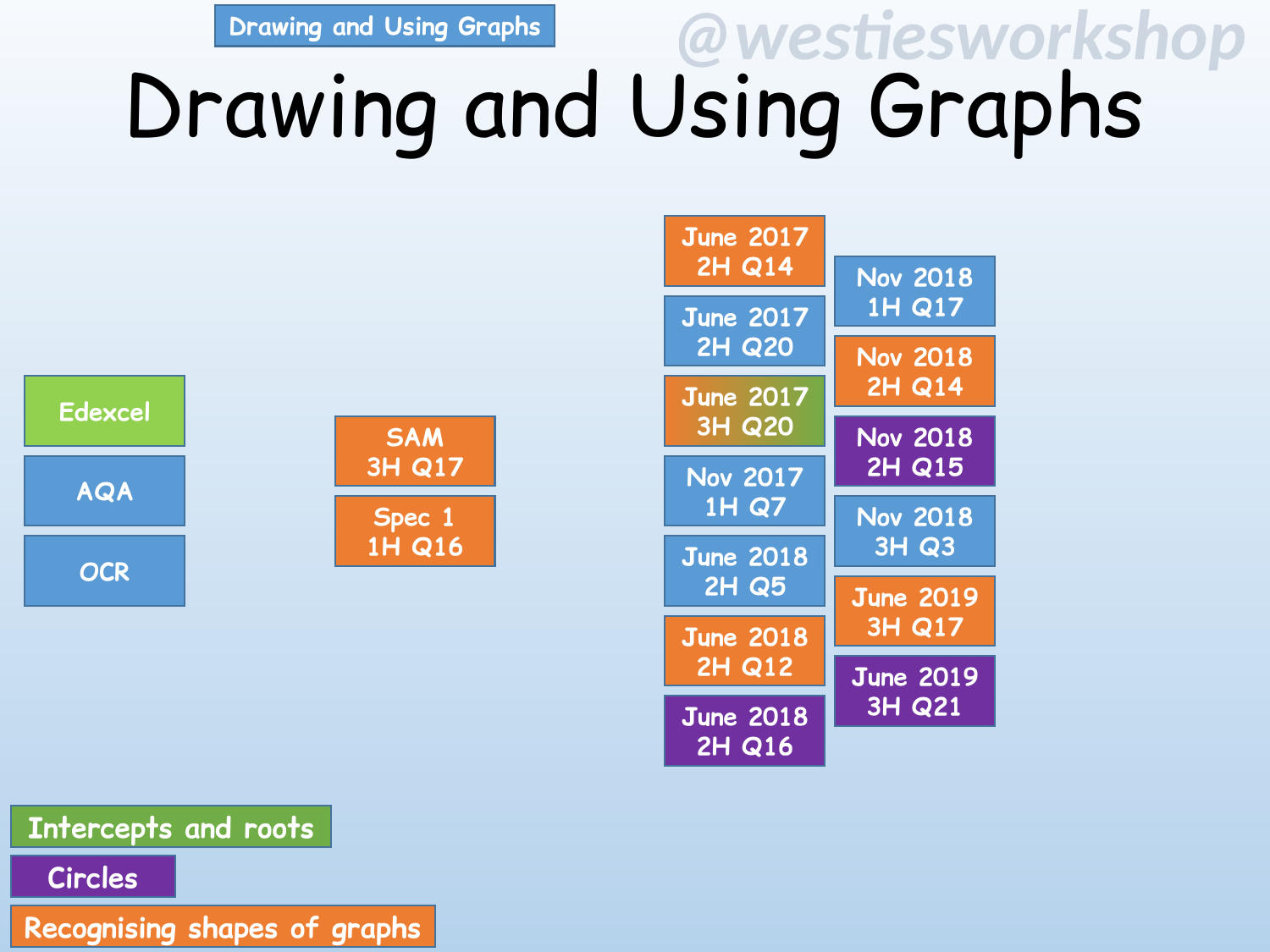

Drawing and Using Graphs
# Drawing and Using Graphs
June 2017 2H Q14
Nov 2018 1H Q17
June 2017 2H Q20
Nov 2018 2H Q14
Edexcel
June 2017 3H Q20
SAM
3H Q17
Nov 2018 2H Q15
AQA
Nov 2017 1H Q7
Spec 1
1H Q16
Nov 2018 3H Q3
OCR
June 2018 2H Q5
June 2019 3H Q17
June 2018 2H Q12
June 2019 3H Q21
June 2018 2H Q16
Intercepts and roots
Circles
Recognising shapes of graphs